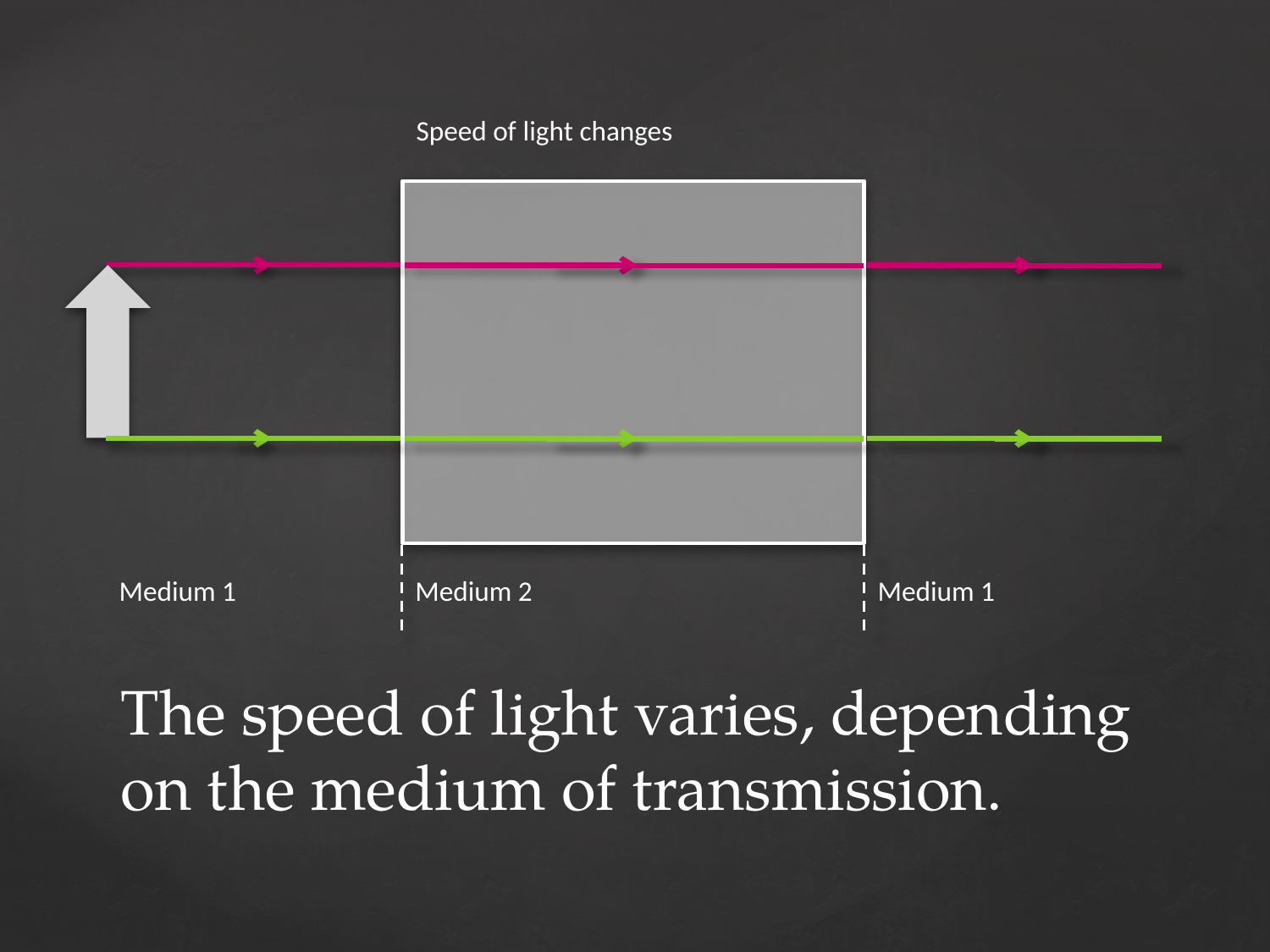

Speed of light changes

Medium 1
Medium 2
Medium 1
# The speed of light varies, depending on the medium of transmission.